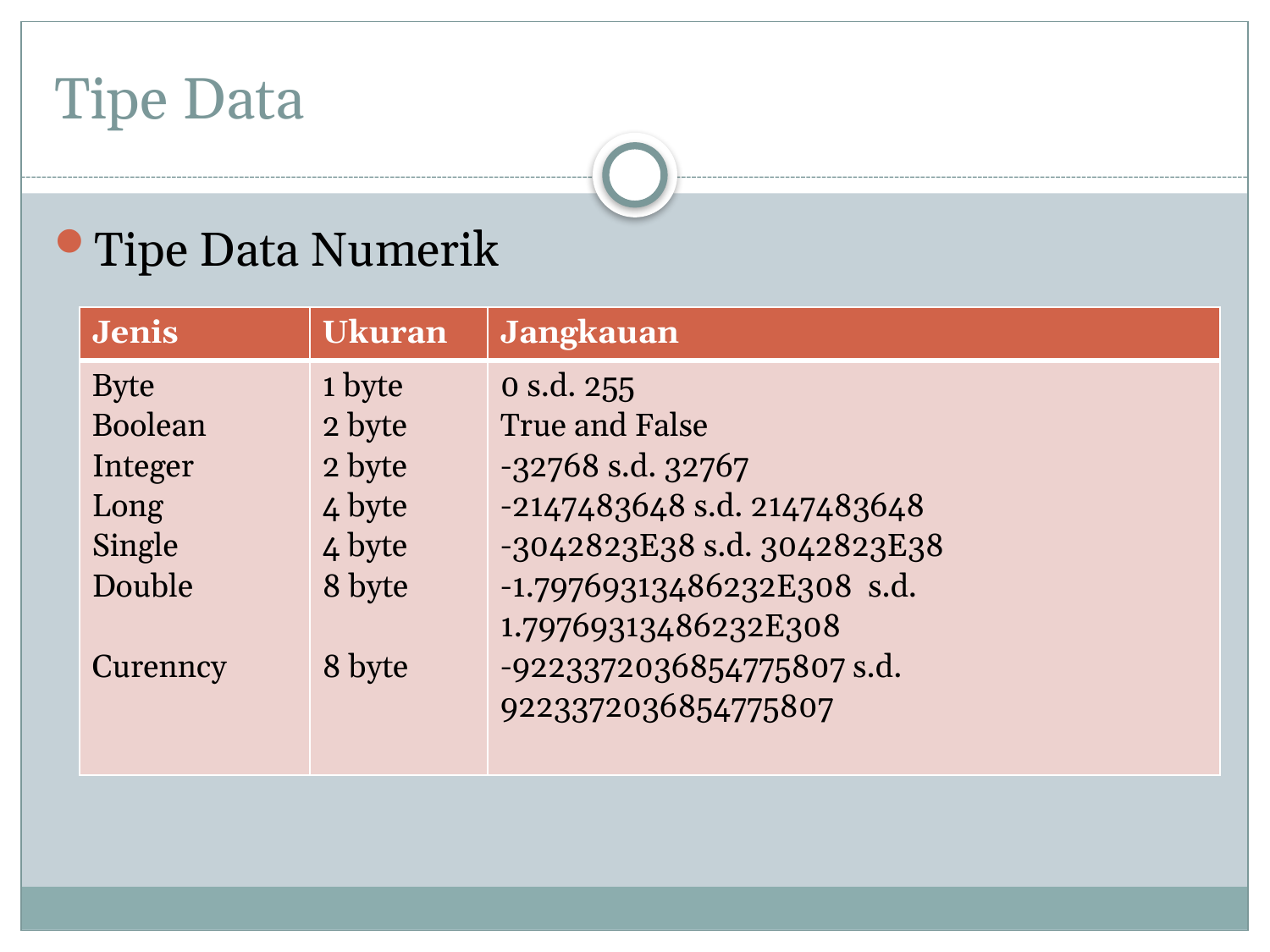

# Tipe Data
Tipe Data Numerik
| Jenis | Ukuran | Jangkauan |
| --- | --- | --- |
| Byte Boolean Integer Long Single Double Curenncy | 1 byte 2 byte 2 byte 4 byte 4 byte 8 byte 8 byte | 0 s.d. 255 True and False -32768 s.d. 32767 -2147483648 s.d. 2147483648 -3042823E38 s.d. 3042823E38 -1.79769313486232E308 s.d. 1.79769313486232E308 -9223372036854775807 s.d. 9223372036854775807 |